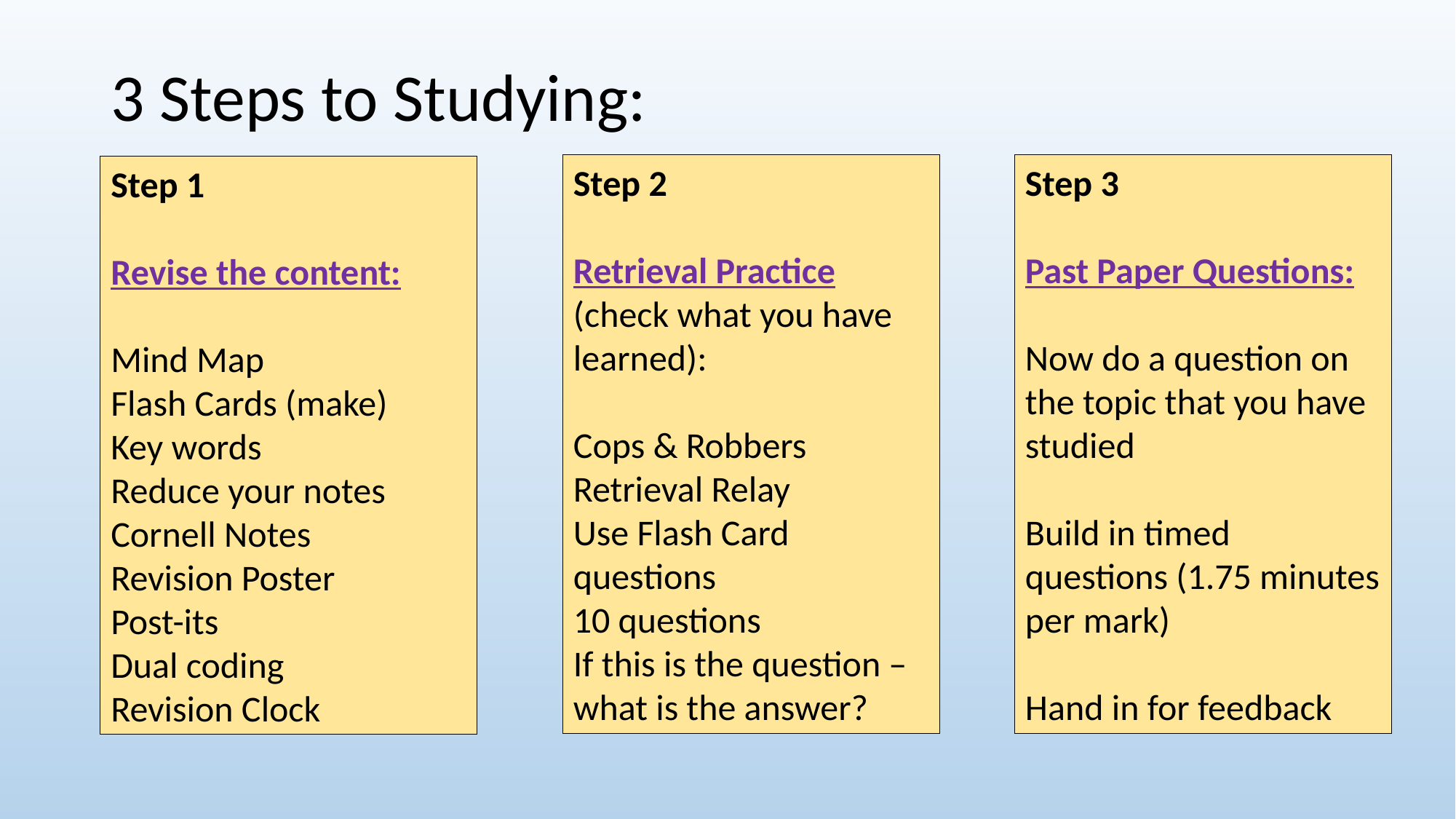

3 Steps to Studying:
Step 3

Past Paper Questions:

Now do a question on the topic that you have studied

Build in timed questions (1.75 minutes per mark)

Hand in for feedback
Step 2

Retrieval Practice (check what you have learned):

Cops & Robbers
Retrieval Relay
Use Flash Card questions
10 questions
If this is the question – what is the answer?
Step 1

Revise the content:

Mind Map
Flash Cards (make)
Key words
Reduce your notes
Cornell Notes
Revision Poster
Post-its
Dual coding
Revision Clock